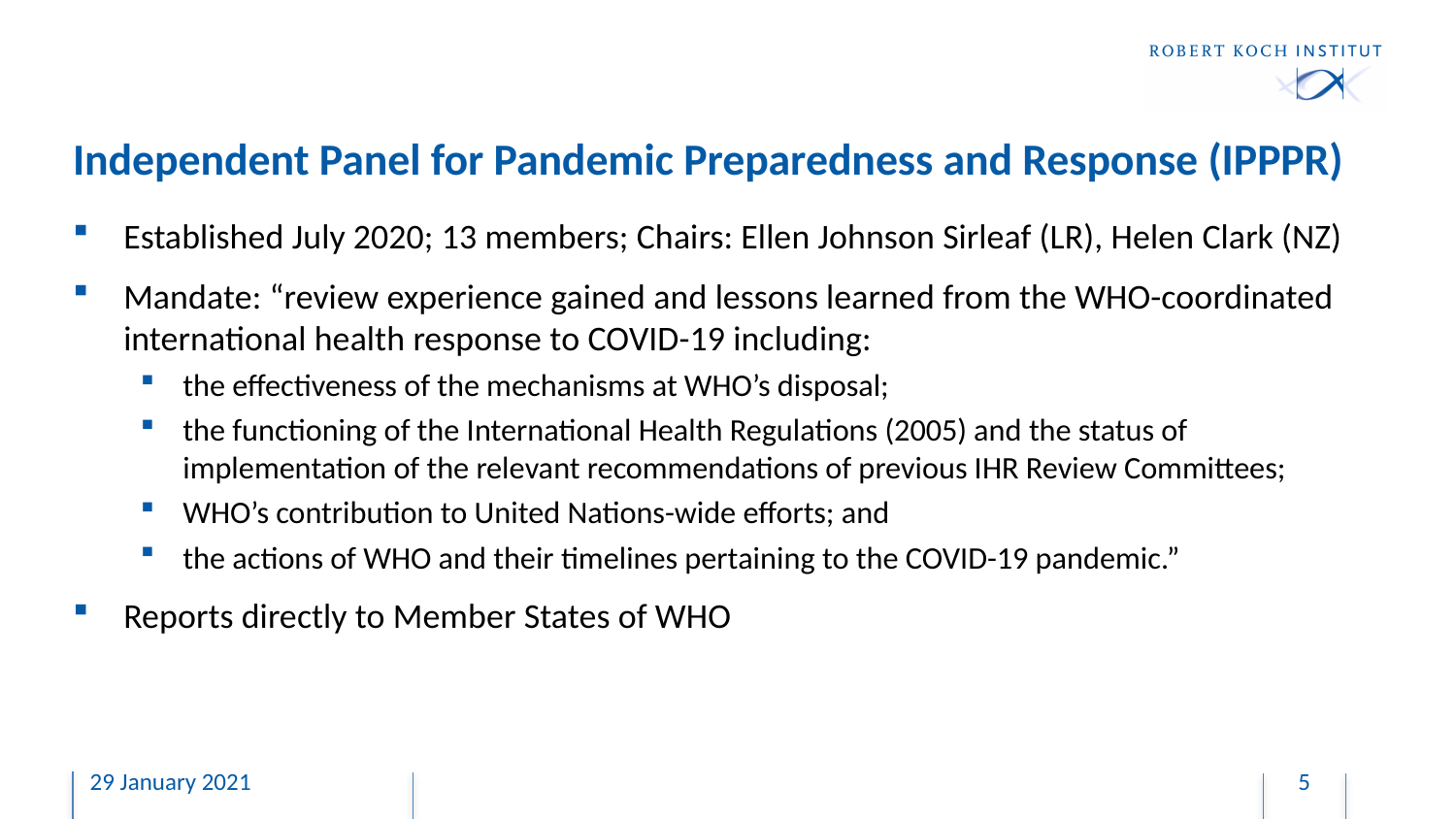

# Independent Panel for Pandemic Preparedness and Response (IPPPR)
Established July 2020; 13 members; Chairs: Ellen Johnson Sirleaf (LR), Helen Clark (NZ)
Mandate: “review experience gained and lessons learned from the WHO-coordinated international health response to COVID-19 including:
the effectiveness of the mechanisms at WHO’s disposal;
the functioning of the International Health Regulations (2005) and the status of implementation of the relevant recommendations of previous IHR Review Committees;
WHO’s contribution to United Nations-wide efforts; and
the actions of WHO and their timelines pertaining to the COVID-19 pandemic.”
Reports directly to Member States of WHO

29 January 2021
5